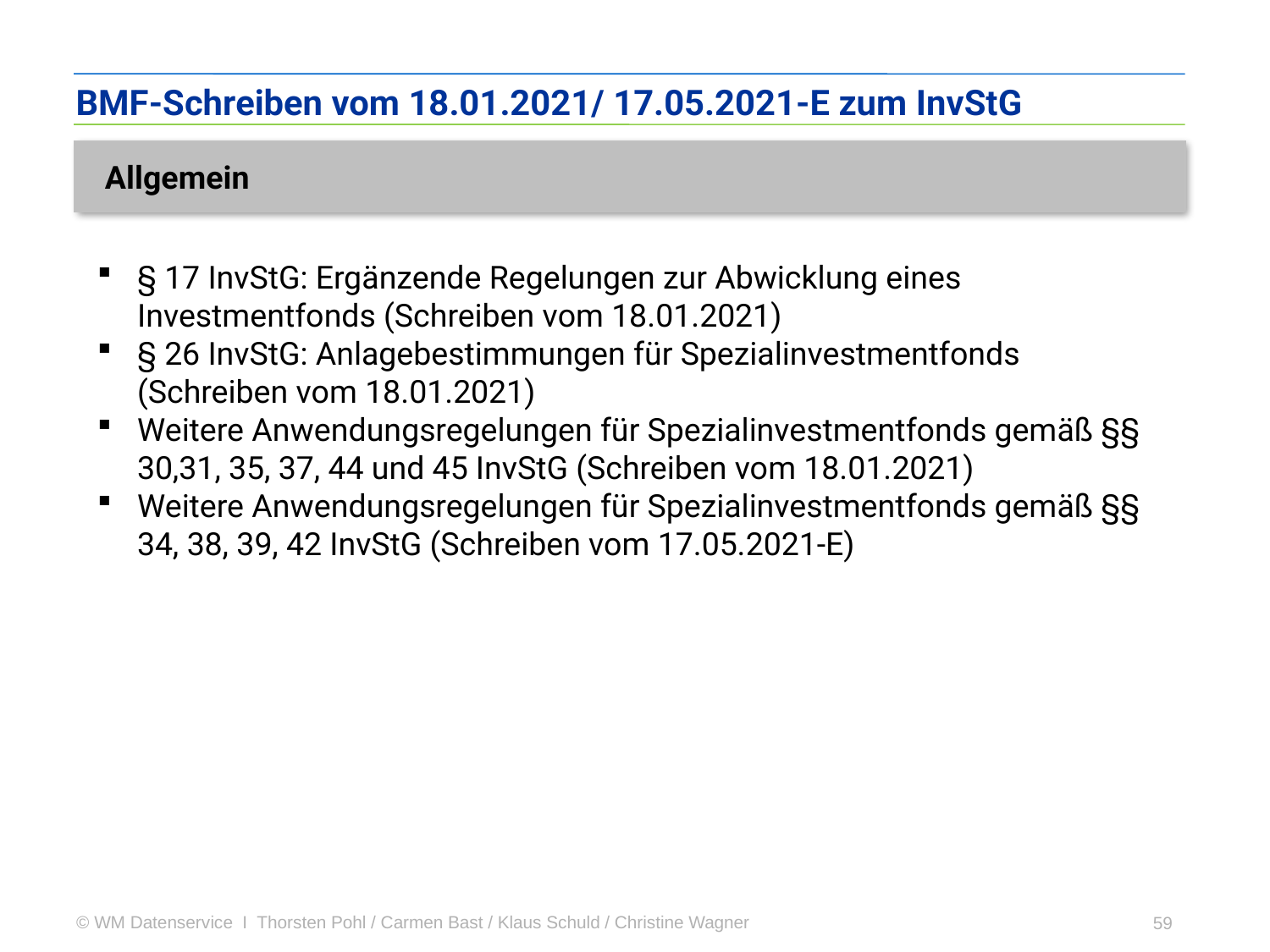

BMF-Schreiben vom 18.01.2021/ 17.05.2021-E zum InvStG
Allgemein
§ 17 InvStG: Ergänzende Regelungen zur Abwicklung eines Investmentfonds (Schreiben vom 18.01.2021)
§ 26 InvStG: Anlagebestimmungen für Spezialinvestmentfonds  (Schreiben vom 18.01.2021)
Weitere Anwendungsregelungen für Spezialinvestmentfonds gemäß §§ 30,31, 35, 37, 44 und 45 InvStG (Schreiben vom 18.01.2021)
Weitere Anwendungsregelungen für Spezialinvestmentfonds gemäß §§ 34, 38, 39, 42 InvStG (Schreiben vom 17.05.2021-E)
59